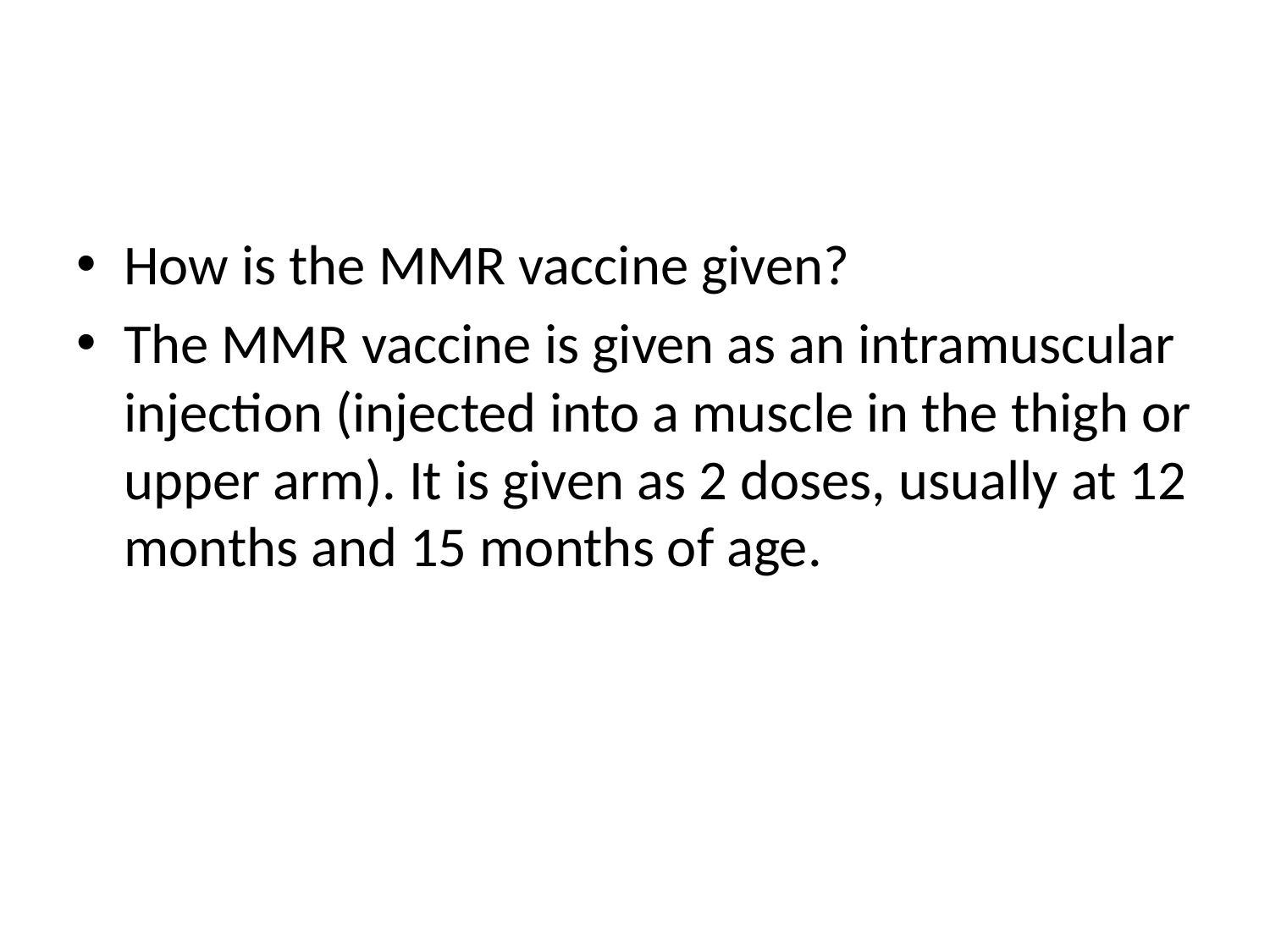

#
How is the MMR vaccine given?
The MMR vaccine is given as an intramuscular injection (injected into a muscle in the thigh or upper arm). It is given as 2 doses, usually at 12 months and 15 months of age.